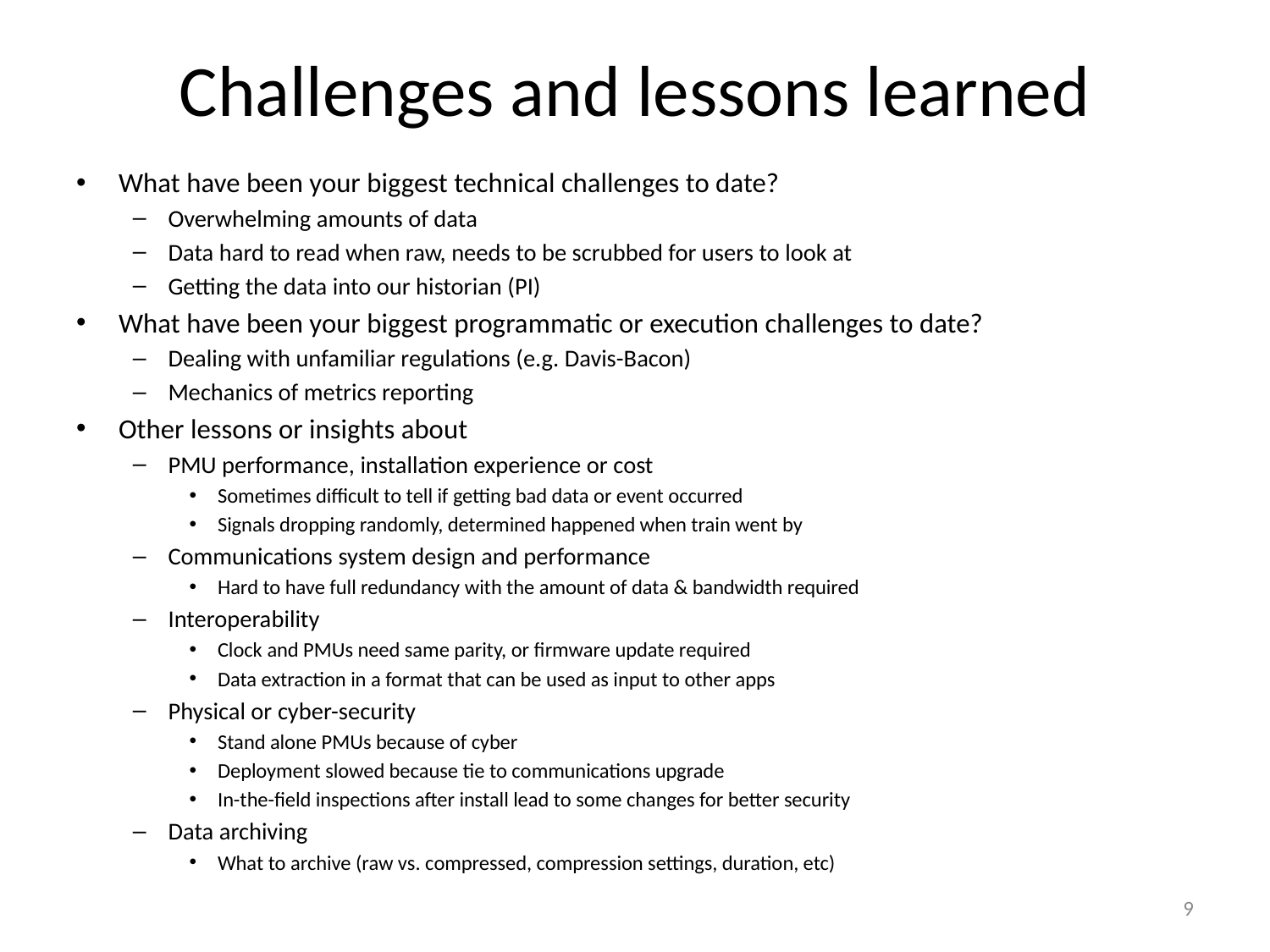

# Challenges and lessons learned
What have been your biggest technical challenges to date?
Overwhelming amounts of data
Data hard to read when raw, needs to be scrubbed for users to look at
Getting the data into our historian (PI)
What have been your biggest programmatic or execution challenges to date?
Dealing with unfamiliar regulations (e.g. Davis-Bacon)
Mechanics of metrics reporting
Other lessons or insights about
PMU performance, installation experience or cost
Sometimes difficult to tell if getting bad data or event occurred
Signals dropping randomly, determined happened when train went by
Communications system design and performance
Hard to have full redundancy with the amount of data & bandwidth required
Interoperability
Clock and PMUs need same parity, or firmware update required
Data extraction in a format that can be used as input to other apps
Physical or cyber-security
Stand alone PMUs because of cyber
Deployment slowed because tie to communications upgrade
In-the-field inspections after install lead to some changes for better security
Data archiving
What to archive (raw vs. compressed, compression settings, duration, etc)

9